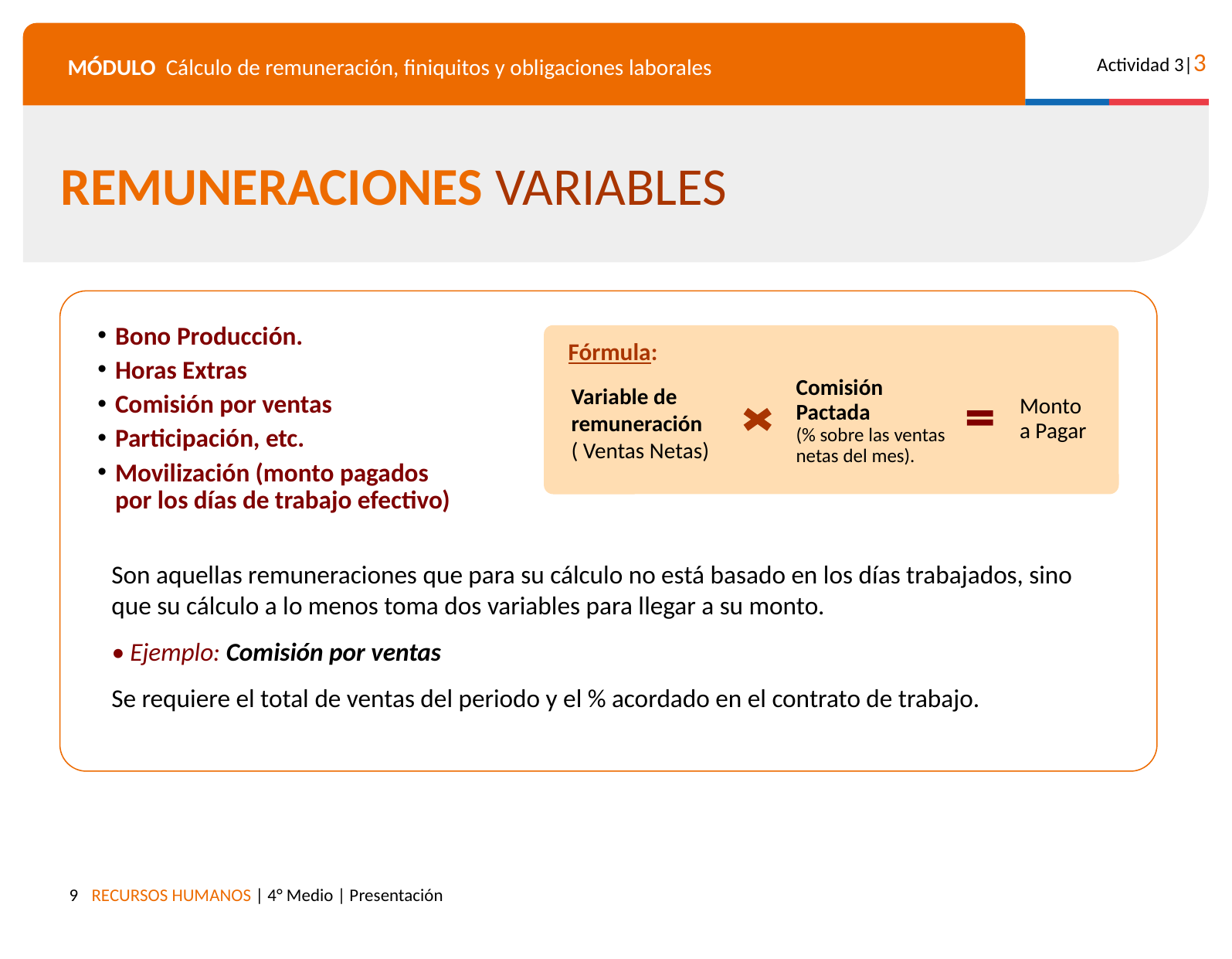

REMUNERACIONES VARIABLES

Bono Producción.
Horas Extras
Comisión por ventas
Participación, etc.
Movilización (monto pagados por los días de trabajo efectivo)

Fórmula:
Comisión Pactada
(% sobre las ventas netas del mes).
Variable de
remuneración
( Ventas Netas)
Monto
a Pagar

Son aquellas remuneraciones que para su cálculo no está basado en los días trabajados, sino que su cálculo a lo menos toma dos variables para llegar a su monto.

• Ejemplo: Comisión por ventas

Se requiere el total de ventas del periodo y el % acordado en el contrato de trabajo.